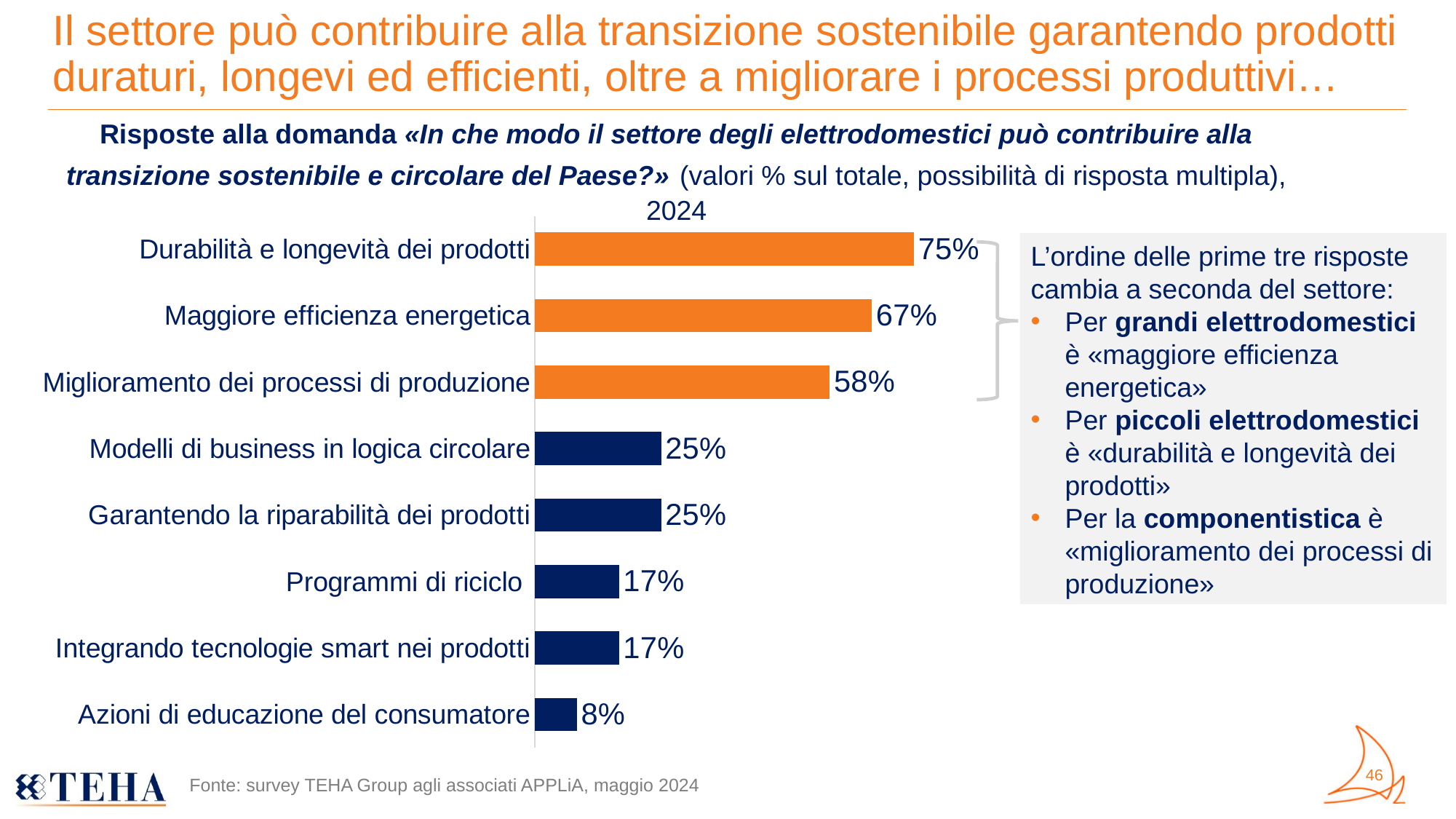

# Il settore può contribuire alla transizione sostenibile garantendo prodotti duraturi, longevi ed efficienti, oltre a migliorare i processi produttivi…
Risposte alla domanda «In che modo il settore degli elettrodomestici può contribuire alla transizione sostenibile e circolare del Paese?» (valori % sul totale, possibilità di risposta multipla), 2024

### Chart

| Category |  |
|---|---|
| Azioni di educazione del consumatore | 0.08333333333333333 |
| Integrando tecnologie smart nei prodotti | 0.16666666666666666 |
| Programmi di riciclo  | 0.16666666666666666 |
| Garantendo la riparabilità dei prodotti | 0.25 |
| Modelli di business in logica circolare | 0.25 |
| Miglioramento dei processi di produzione | 0.5833333333333334 |
| Maggiore efficienza energetica | 0.6666666666666666 |
| Durabilità e longevità dei prodotti | 0.75 |
L’ordine delle prime tre risposte cambia a seconda del settore:
Per grandi elettrodomestici è «maggiore efficienza energetica»
Per piccoli elettrodomestici è «durabilità e longevità dei prodotti»
Per la componentistica è «miglioramento dei processi di produzione»

Fonte: survey TEHA Group agli associati APPLiA, maggio 2024